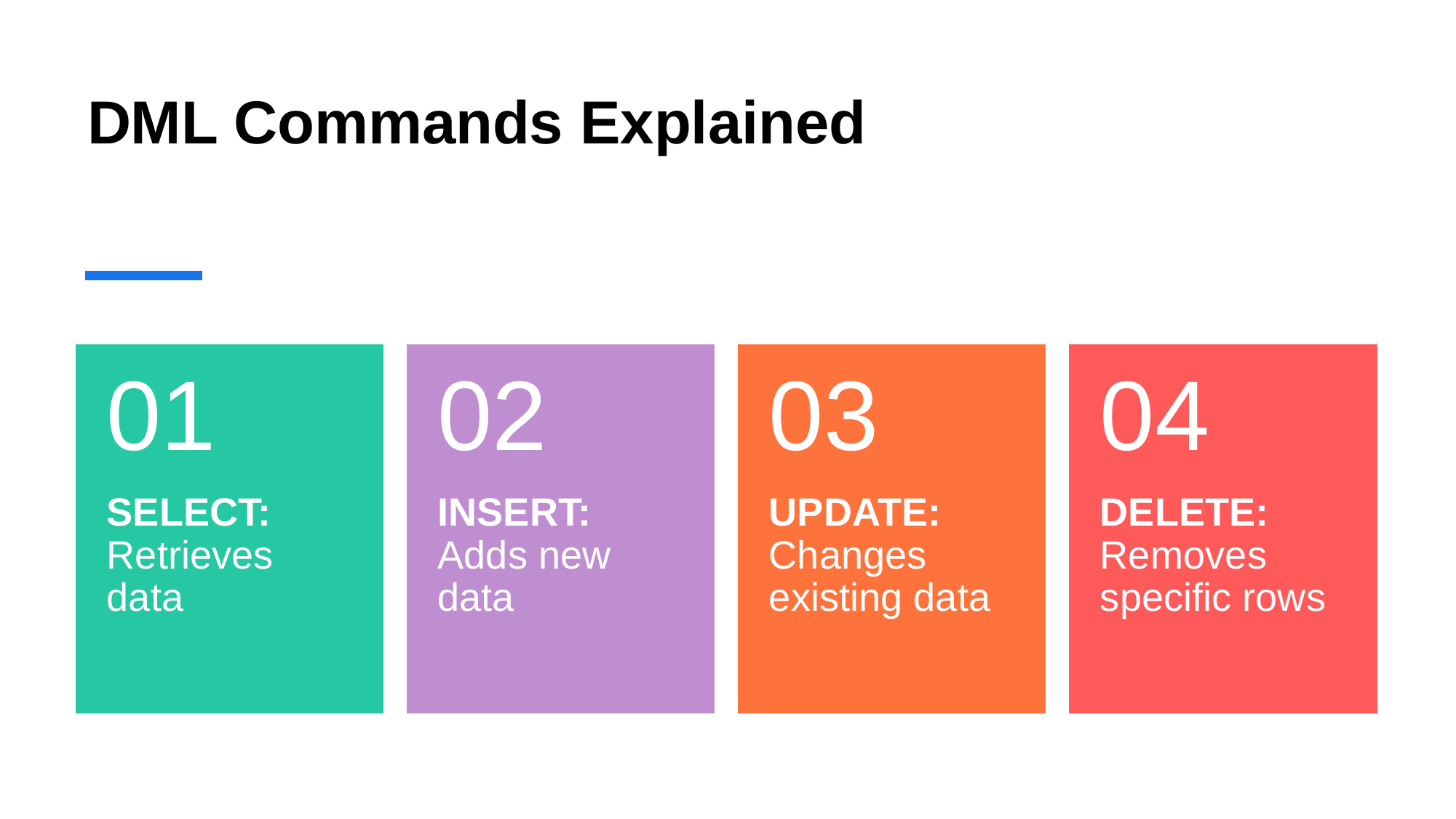

# DML Commands Explained
SELECT: Retrieves data
01
INSERT: Adds new data
02
UPDATE: Changes existing data
03
DELETE: Removes specific rows
04